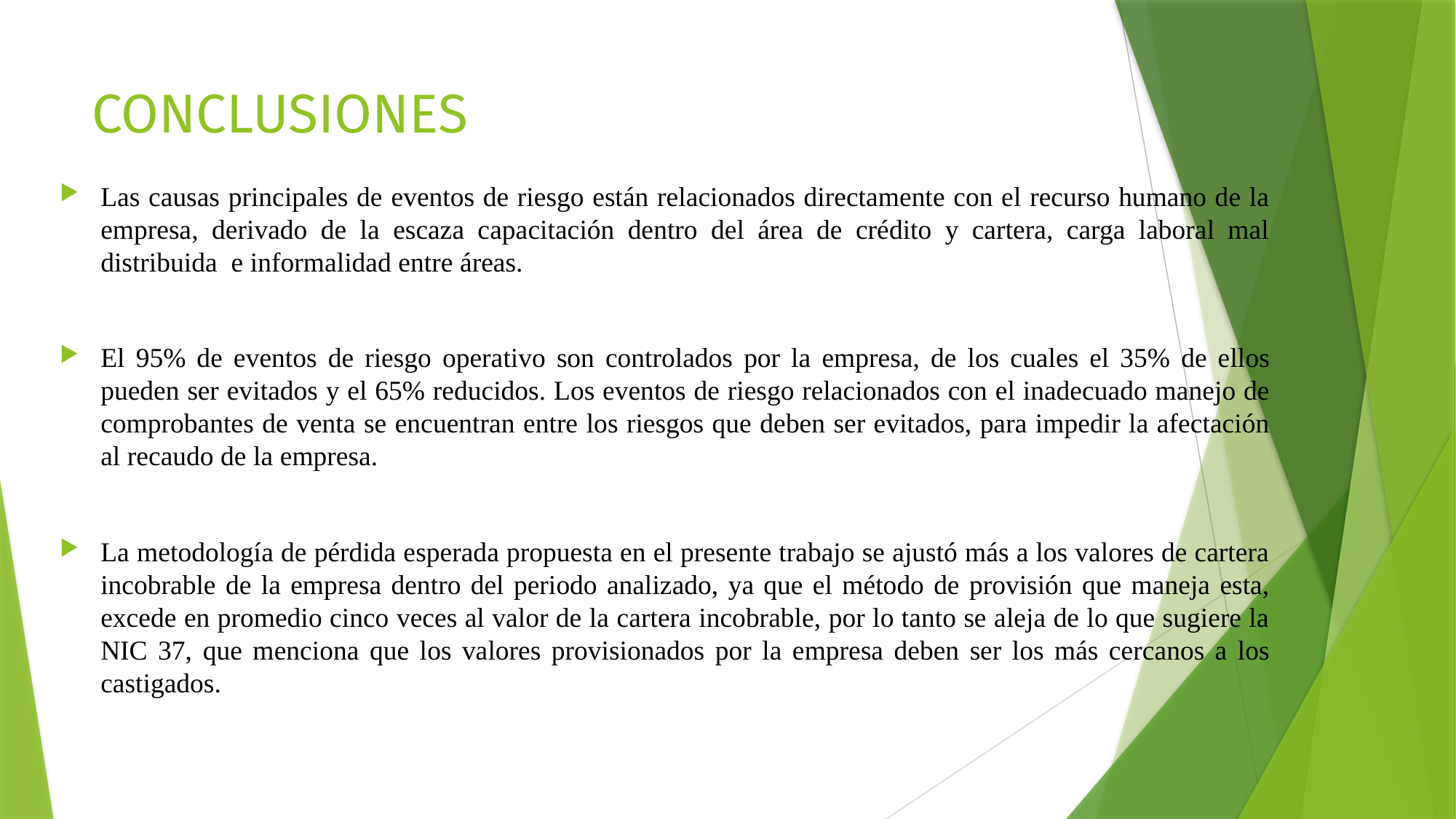

# CONCLUSIONES

Las causas principales de eventos de riesgo están relacionados directamente con el recurso humano de la empresa, derivado de la escaza capacitación dentro del área de crédito y cartera, carga laboral mal distribuida  e informalidad entre áreas.

El 95% de eventos de riesgo operativo son controlados por la empresa, de los cuales el 35% de ellos pueden ser evitados y el 65% reducidos. Los eventos de riesgo relacionados con el inadecuado manejo de comprobantes de venta se encuentran entre los riesgos que deben ser evitados, para impedir la afectación al recaudo de la empresa.

La metodología de pérdida esperada propuesta en el presente trabajo se ajustó más a los valores de cartera incobrable de la empresa dentro del periodo analizado, ya que el método de provisión que maneja esta, excede en promedio cinco veces al valor de la cartera incobrable, por lo tanto se aleja de lo que sugiere la NIC 37, que menciona que los valores provisionados por la empresa deben ser los más cercanos a los castigados.